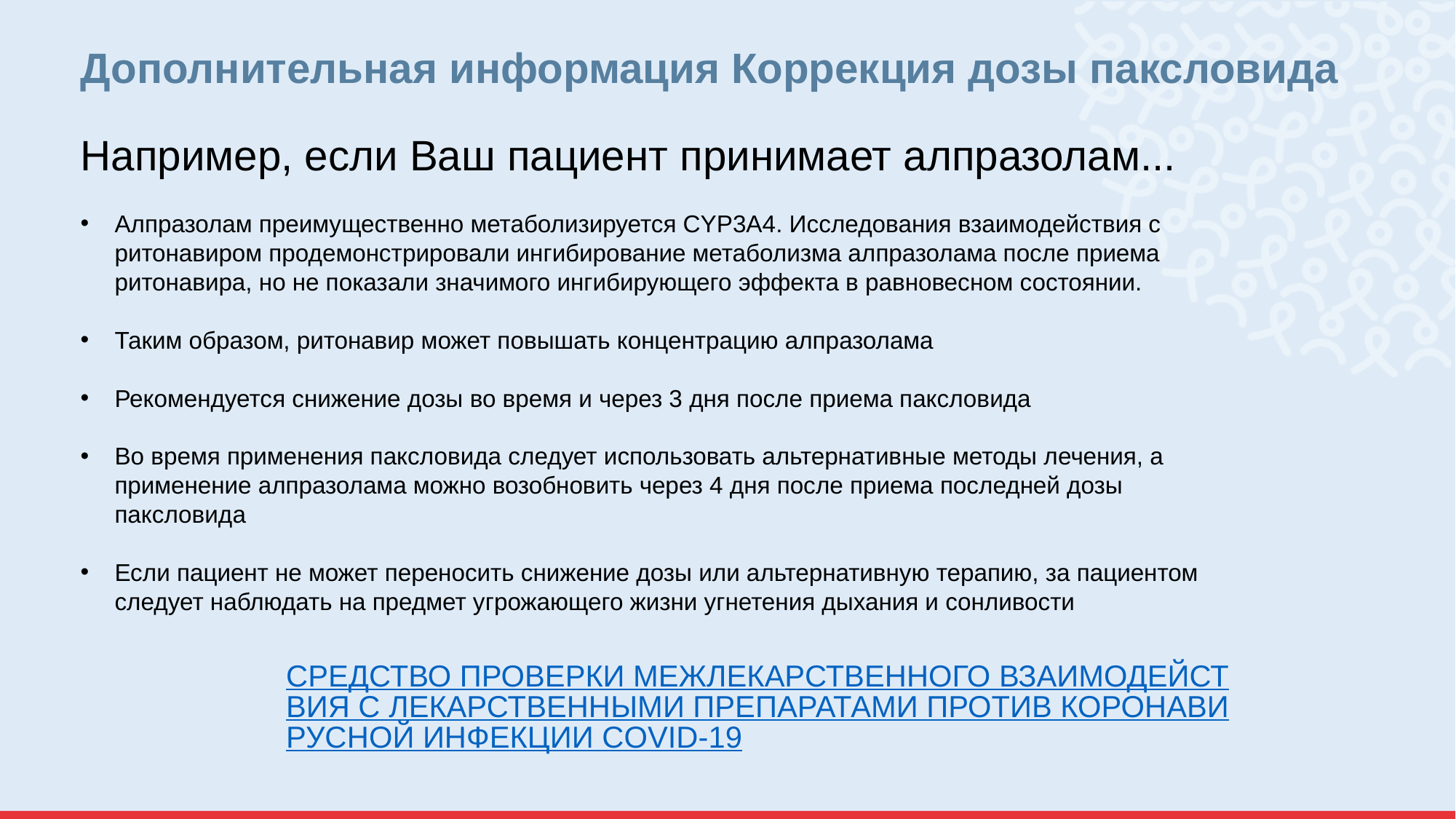

# Дополнительная информация Коррекция дозы паксловида
Например, если Ваш пациент принимает алпразолам...

Алпразолам преимущественно метаболизируется CYP3A4. Исследования взаимодействия с ритонавиром продемонстрировали ингибирование метаболизма алпразолама после приема ритонавира, но не показали значимого ингибирующего эффекта в равновесном состоянии.

Таким образом, ритонавир может повышать концентрацию алпразолама

Рекомендуется снижение дозы во время и через 3 дня после приема паксловида

Во время применения паксловида следует использовать альтернативные методы лечения, а применение алпразолама можно возобновить через 4 дня после приема последней дозы паксловида

Если пациент не может переносить снижение дозы или альтернативную терапию, за пациентом следует наблюдать на предмет угрожающего жизни угнетения дыхания и сонливости
СРЕДСТВО ПРОВЕРКИ МЕЖЛЕКАРСТВЕННОГО ВЗАИМОДЕЙСТВИЯ С ЛЕКАРСТВЕННЫМИ ПРЕПАРАТАМИ ПРОТИВ КОРОНАВИРУСНОЙ ИНФЕКЦИИ COVID-19